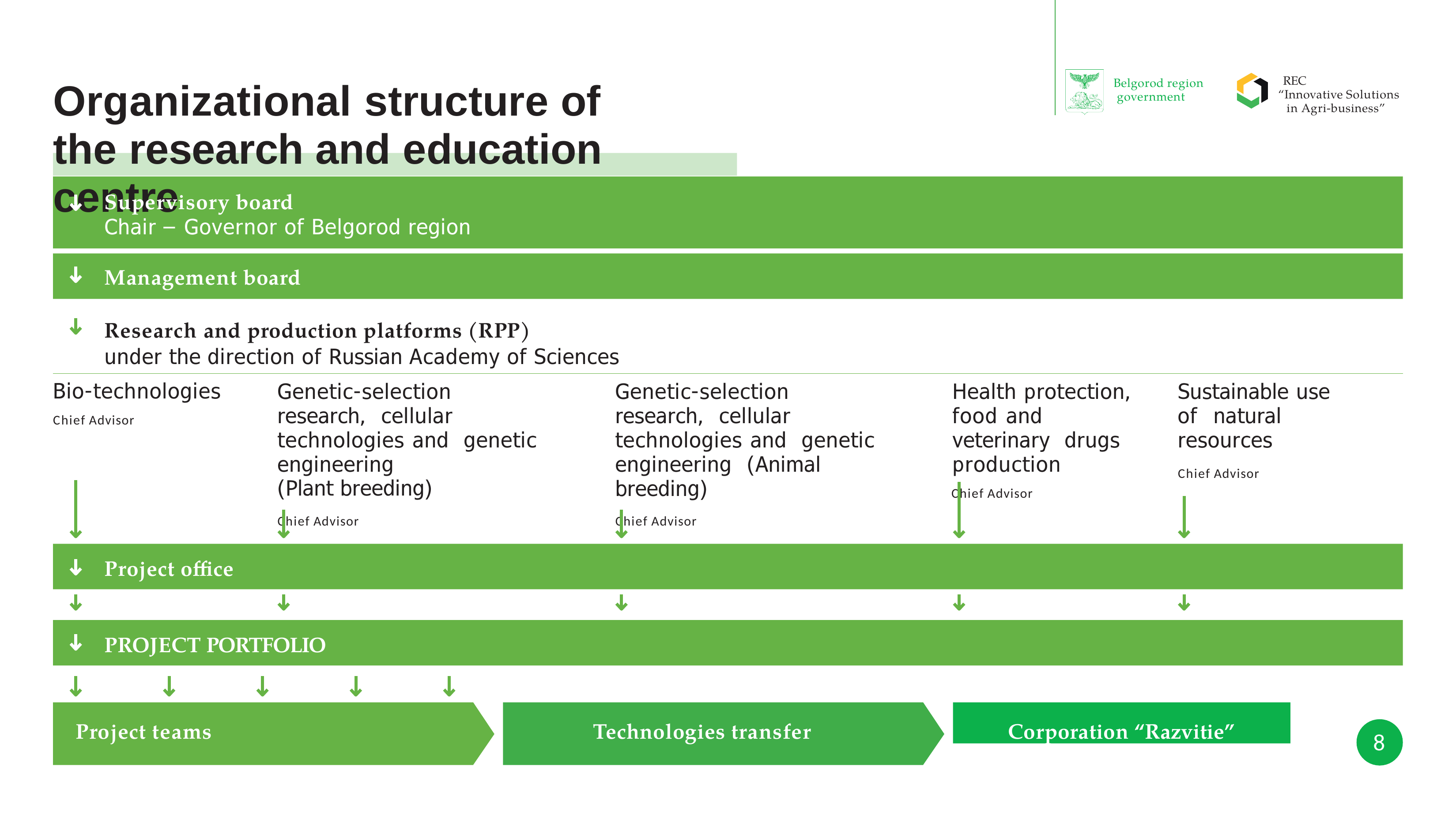

REC
“Innovative Solutions  in Agri-business”

Belgorod region  government
Organizational structure of
the research and education centre

Supervisory board
Chair – Governor of Belgorod region

Management board

Research and production platforms (RPP)
under the direction of Russian Academy of Sciences

Bio-technologies
Chief Advisor

Genetic-selection research,  cellular technologies and  genetic engineering
(Plant breeding)
Chief Advisor
Genetic-selection research,  cellular technologies and  genetic engineering  (Animal breeding)
Chief Advisor
Health protection,  food and veterinary  drugs production
Chief Advisor
Sustainable use of  natural resources
Chief Advisor

Project office

PROJECT PORTFOLIO

Corporation “Razvitie”
Project teams
Technologies transfer

8